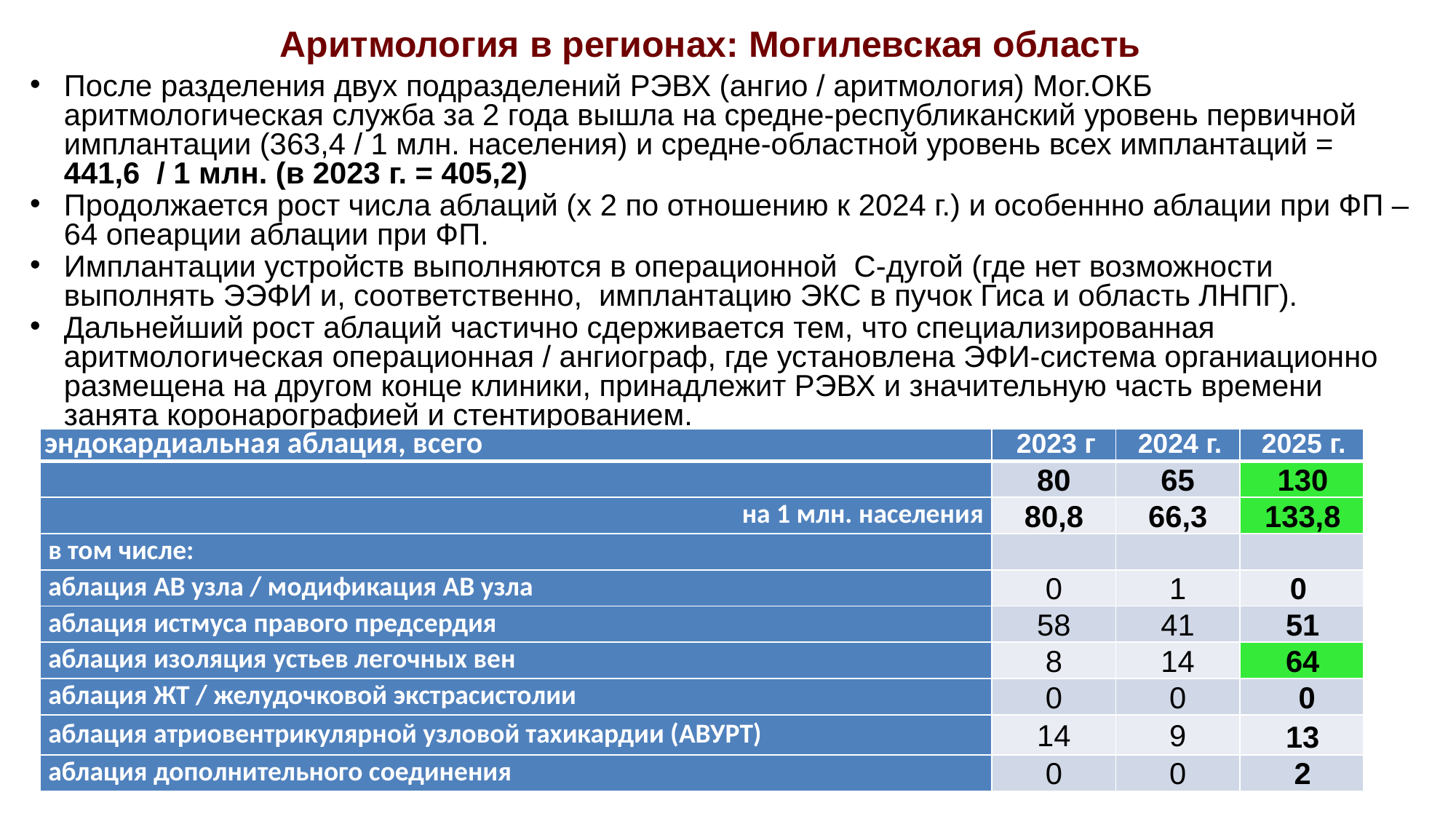

Аритмология в регионах: Могилевская область
363,4
После разделения двух подразделений РЭВХ (ангио / аритмология) Мог.ОКБ аритмологическая служба за 2 года вышла на средне-республиканский уровень первичной имплантации (363,4 / 1 млн. населения) и средне-областной уровень всех имплантаций = 441,6  / 1 млн. (в 2023 г. = 405,2)
Продолжается рост числа аблаций (х 2 по отношению к 2024 г.) и особеннно аблации при ФП – 64 опеарции аблации при ФП.
Имплантации устройств выполняются в операционной  С-дугой (где нет возможности выполнять ЭЭФИ и, соответственно,  имплантацию ЭКС в пучок Гиса и область ЛНПГ).
Дальнейший рост аблаций частично сдерживается тем, что специализированная аритмологическая операционная / ангиограф, где установлена ЭФИ-система органиационно размещена на другом конце клиники, принадлежит РЭВХ и значительную часть времени занята коронарографией и стентированием.

| эндокардиальная аблация, всего | 2023 г | 2024 г. | 2025 г. |
| --- | --- | --- | --- |
|  | 80 | 65 | 130 |
| на 1 млн. населения | 80,8 | 66,3 | 133,8 |
| в том числе: |  |  |  |
| аблация АВ узла / модификация АВ узла | 0 | 1 | 0 |
| аблация истмуса правого предсердия | 58 | 41 | 51 |
| аблация изоляция устьев легочных вен | 8 | 14 | 64 |
| аблация ЖТ / желудочковой экстрасистолии | 0 | 0 | 0 |
| аблация атриовентрикулярной узловой тахикардии (АВУРТ) | 14 | 9 | 13 |
| аблация дополнительного соединения | 0 | 0 | 2 |